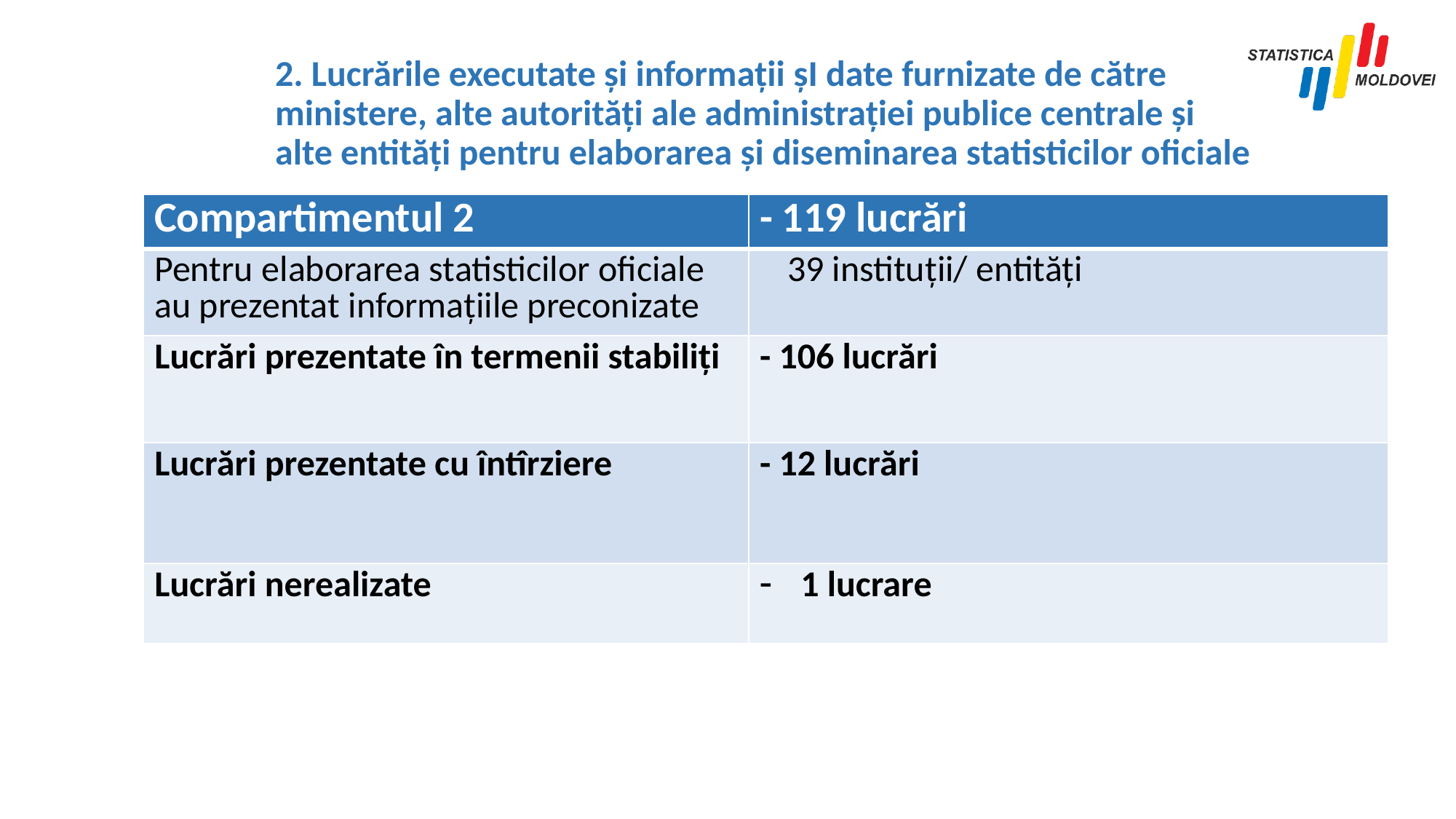

# 2. Lucrările executate și informații șI date furnizate de către ministere, alte autorități ale administrației publice centrale și alte entități pentru elaborarea și diseminarea statisticilor oficiale
| Compartimentul 2 | - 119 lucrări |
| --- | --- |
| Pentru elaborarea statisticilor oficiale au prezentat informațiile preconizate | 39 instituții/ entități |
| Lucrări prezentate în termenii stabiliți | - 106 lucrări |
| Lucrări prezentate cu întîrziere | - 12 lucrări |
| Lucrări nerealizate | 1 lucrare |